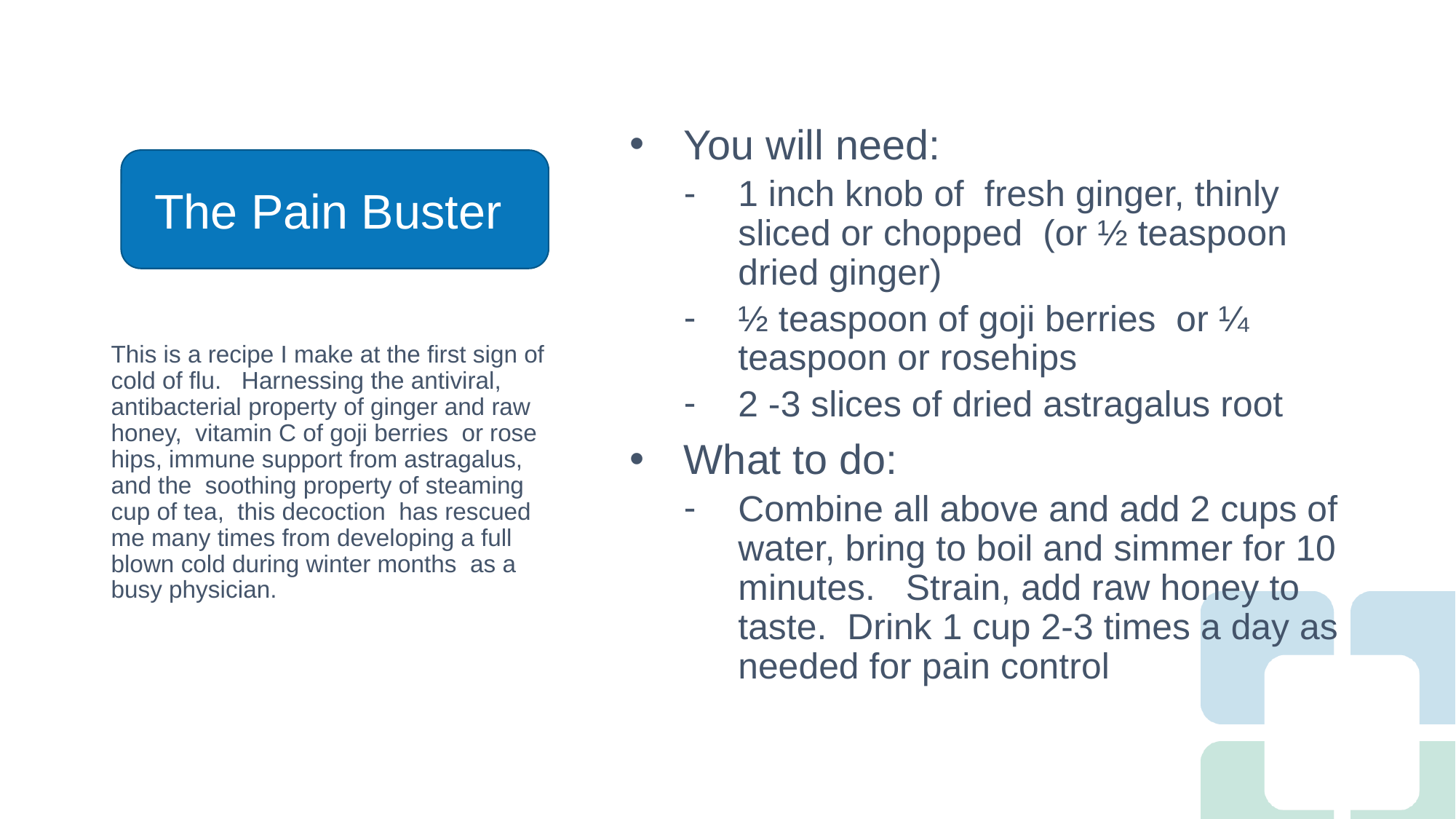

# The Cold Buster
You will need:
1 inch knob of  fresh ginger, thinly sliced or chopped  (or ½ teaspoon dried ginger)
½ teaspoon of goji berries  or ¼ teaspoon or rosehips
2 -3 slices of dried astragalus root
What to do:
Combine all above and add 2 cups of water, bring to boil and simmer for 10 minutes.   Strain, add raw honey to taste.  Drink 1 cup 2-3 times a day as needed for pain control

The Pain Buster
This is a recipe I make at the first sign of cold of flu.   Harnessing the antiviral, antibacterial property of ginger and raw honey,  vitamin C of goji berries  or rose hips, immune support from astragalus, and the  soothing property of steaming cup of tea,  this decoction  has rescued me many times from developing a full blown cold during winter months  as a busy physician.